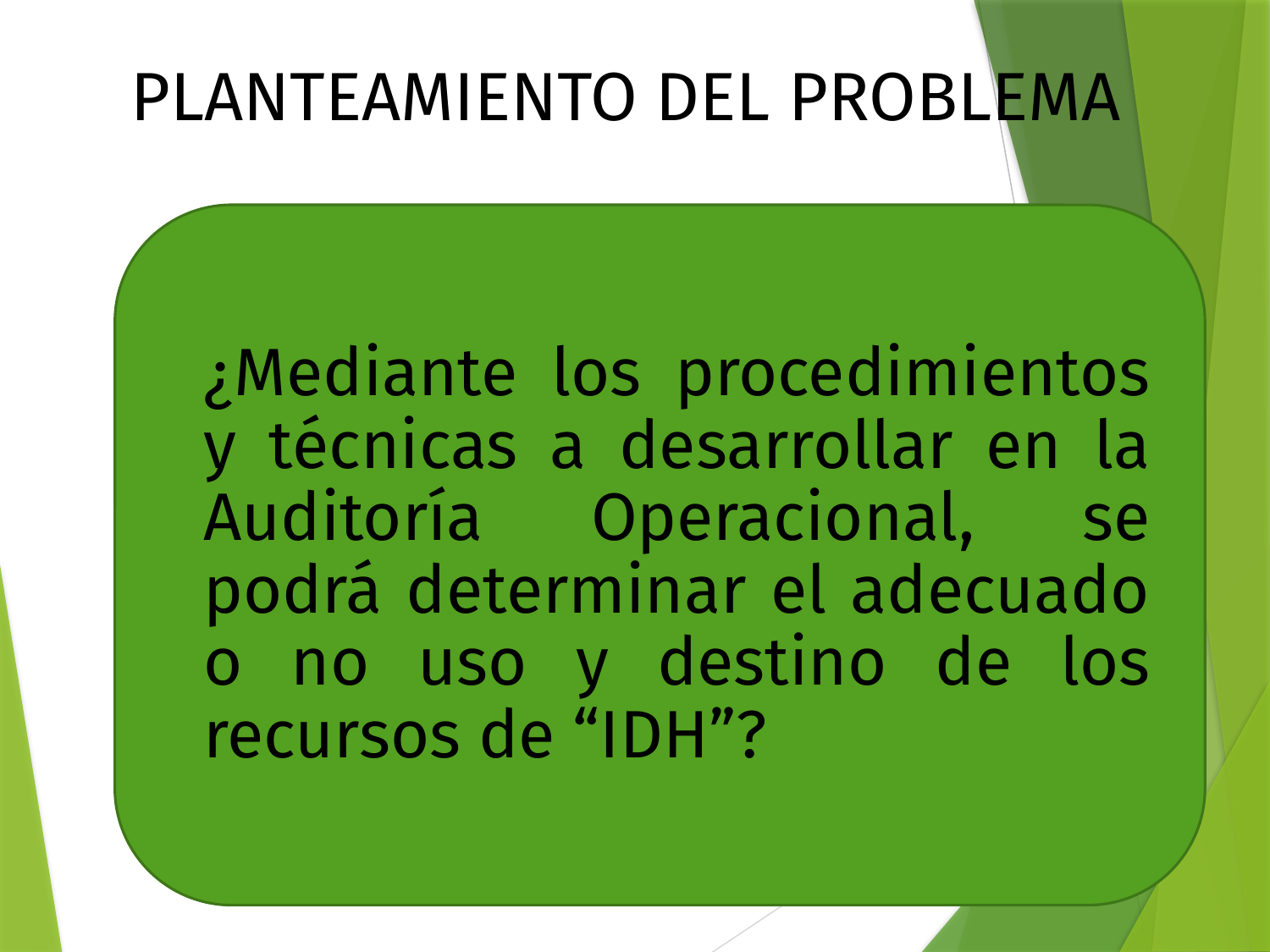

# PLANTEAMIENTO DEL PROBLEMA
¿Mediante los procedimientos y técnicas a desarrollar en la Auditoría Operacional, se podrá determinar el adecuado o no uso y destino de los recursos de “IDH”?